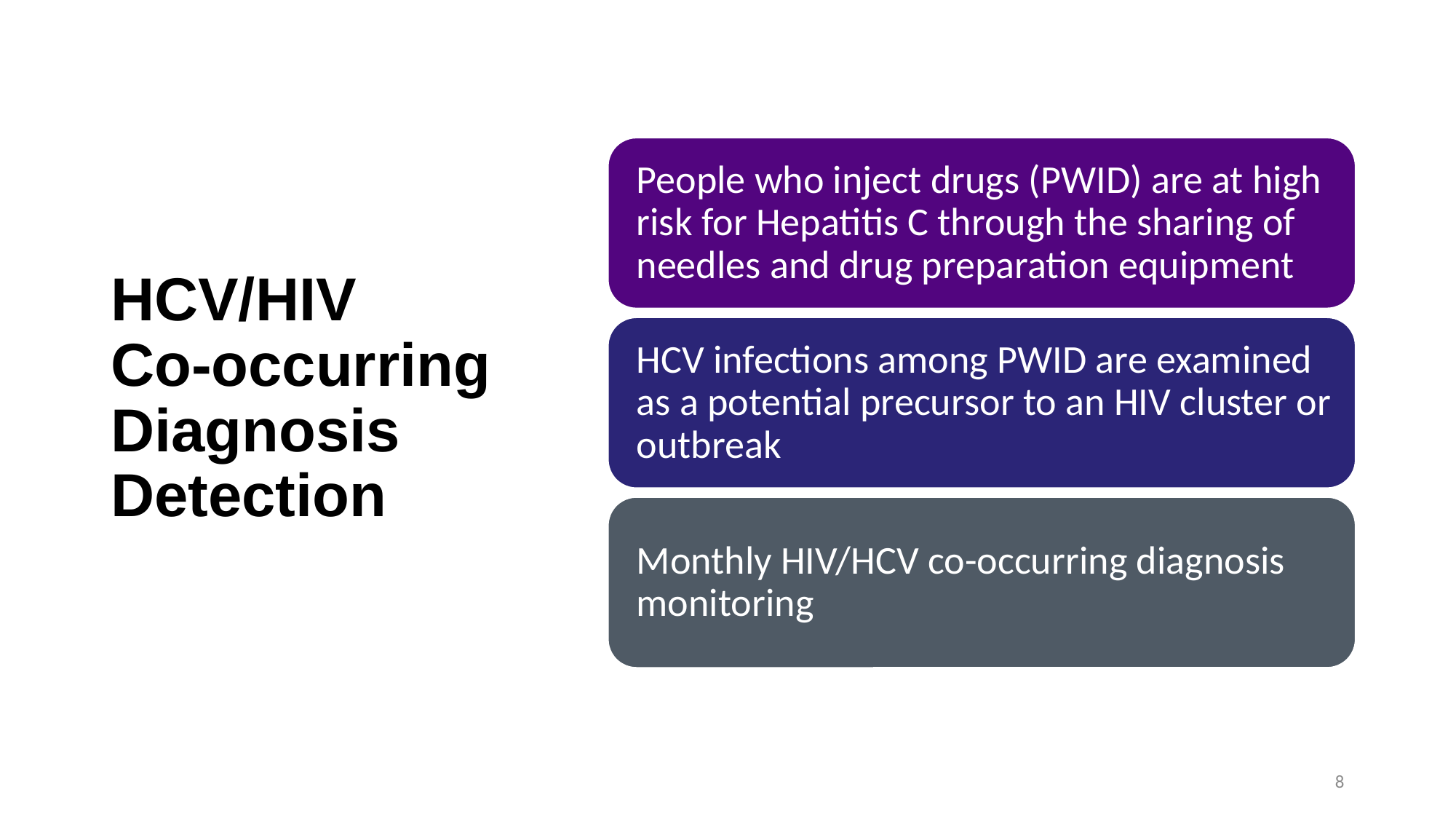

# HCV/HIV Co-occurring Diagnosis Detection
People who inject drugs (PWID) are at high risk for Hepatitis C through the sharing of needles and drug preparation equipment
HCV infections among PWID are examined as a potential precursor to an HIV cluster or outbreak
Monthly HIV/HCV co-occurring diagnosis monitoring
8